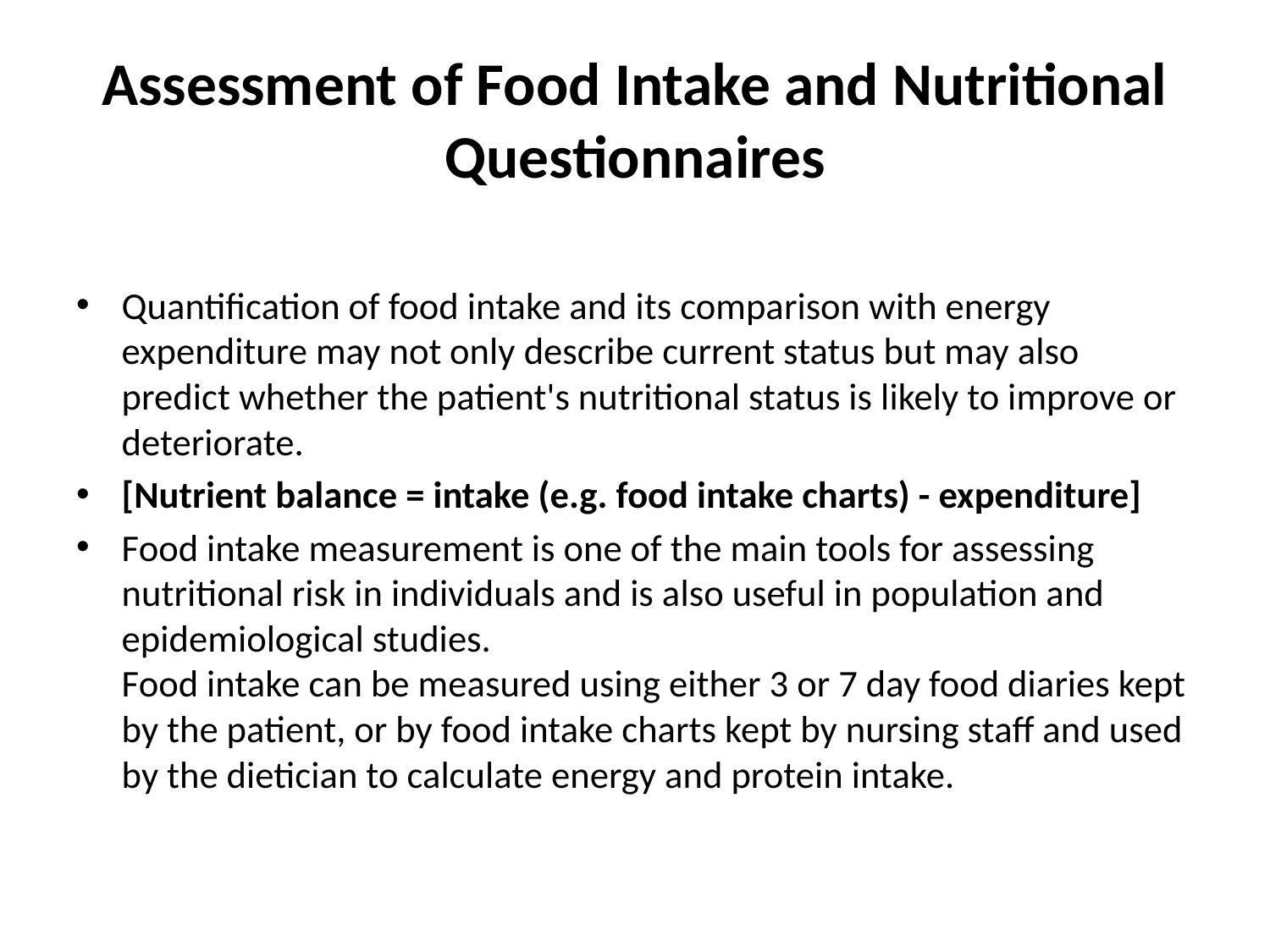

# Assessment of Food Intake and Nutritional Questionnaires

Quantification of food intake and its comparison with energy expenditure may not only describe current status but may also predict whether the patient's nutritional status is likely to improve or deteriorate.
[Nutrient balance = intake (e.g. food intake charts) - expenditure]
Food intake measurement is one of the main tools for assessing nutritional risk in individuals and is also useful in population and epidemiological studies.
Food intake can be measured using either 3 or 7 day food diaries kept by the patient, or by food intake charts kept by nursing staff and used by the dietician to calculate energy and protein intake.